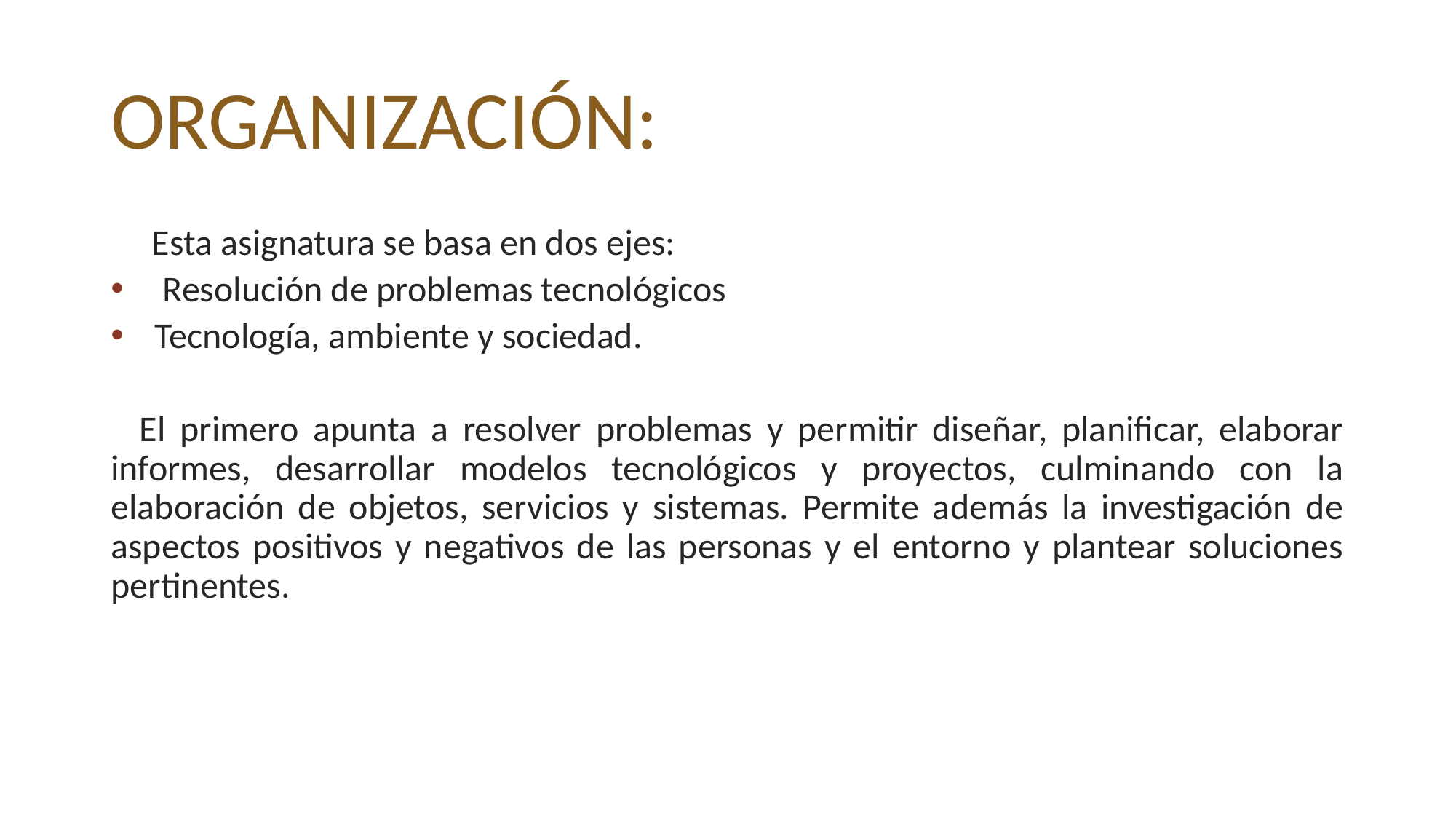

# ORGANIZACIÓN:
     Esta asignatura se basa en dos ejes:
 Resolución de problemas tecnológicos
Tecnología, ambiente y sociedad.

  El primero apunta a resolver problemas y permitir diseñar, planificar, elaborar informes, desarrollar modelos tecnológicos y proyectos, culminando con la elaboración de objetos, servicios y sistemas. Permite además la investigación de aspectos positivos y negativos de las personas y el entorno y plantear soluciones pertinentes.